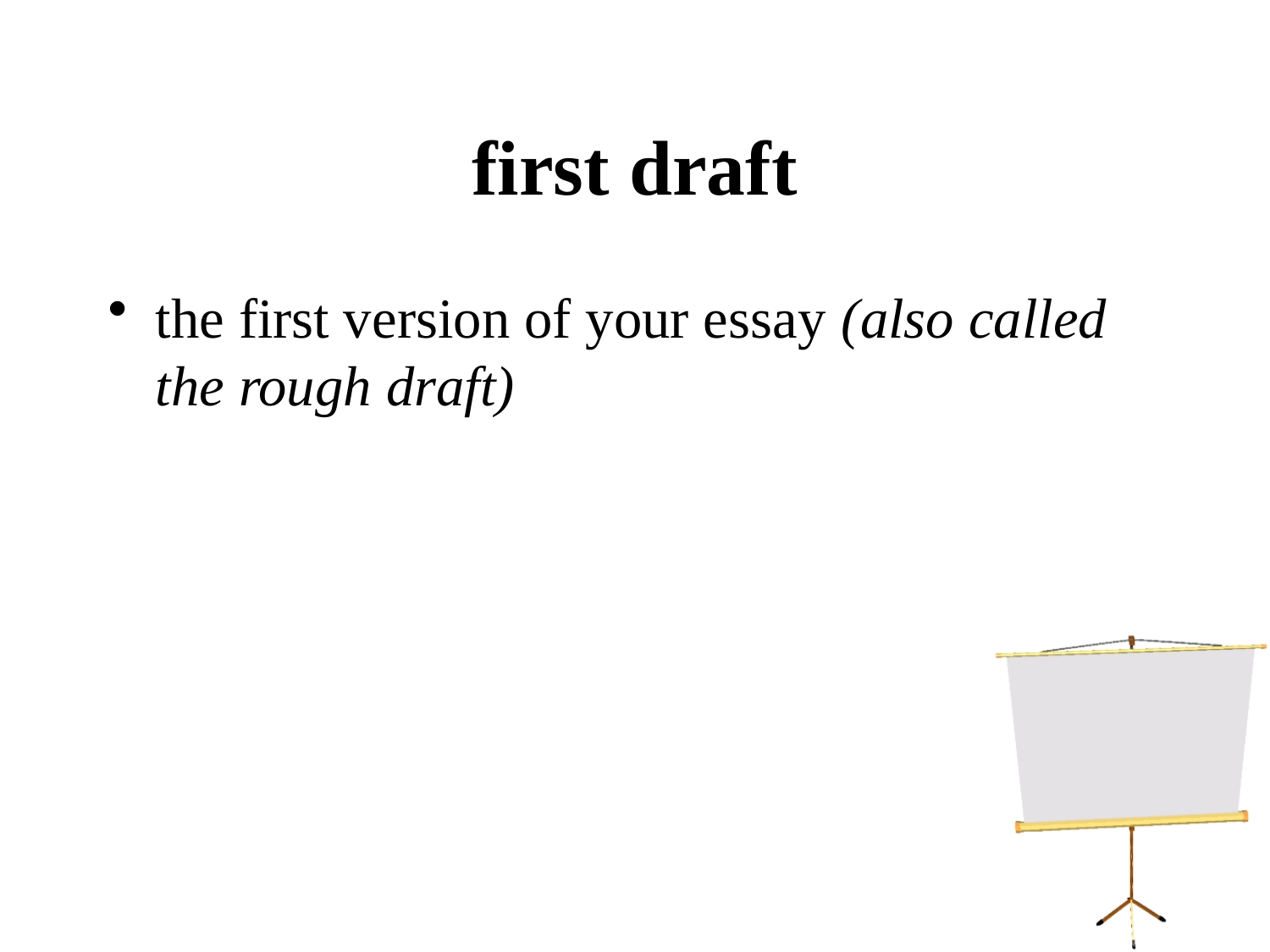

# first draft
the first version of your essay (also called the rough draft)